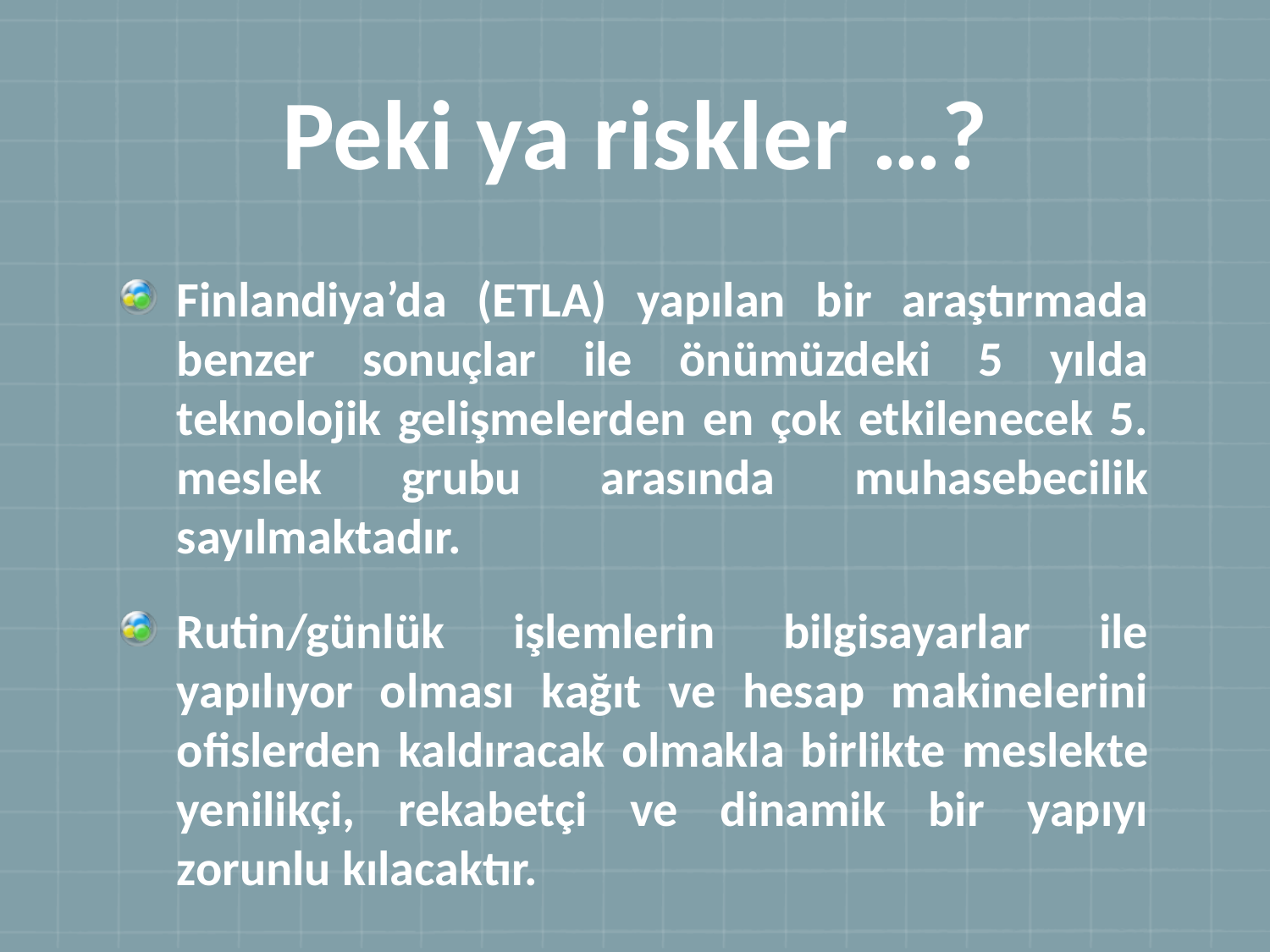

# Peki ya riskler …?
Finlandiya’da (ETLA) yapılan bir araştırmada benzer sonuçlar ile önümüzdeki 5 yılda teknolojik gelişmelerden en çok etkilenecek 5. meslek grubu arasında muhasebecilik sayılmaktadır.
Rutin/günlük işlemlerin bilgisayarlar ile yapılıyor olması kağıt ve hesap makinelerini ofislerden kaldıracak olmakla birlikte meslekte yenilikçi, rekabetçi ve dinamik bir yapıyı zorunlu kılacaktır.